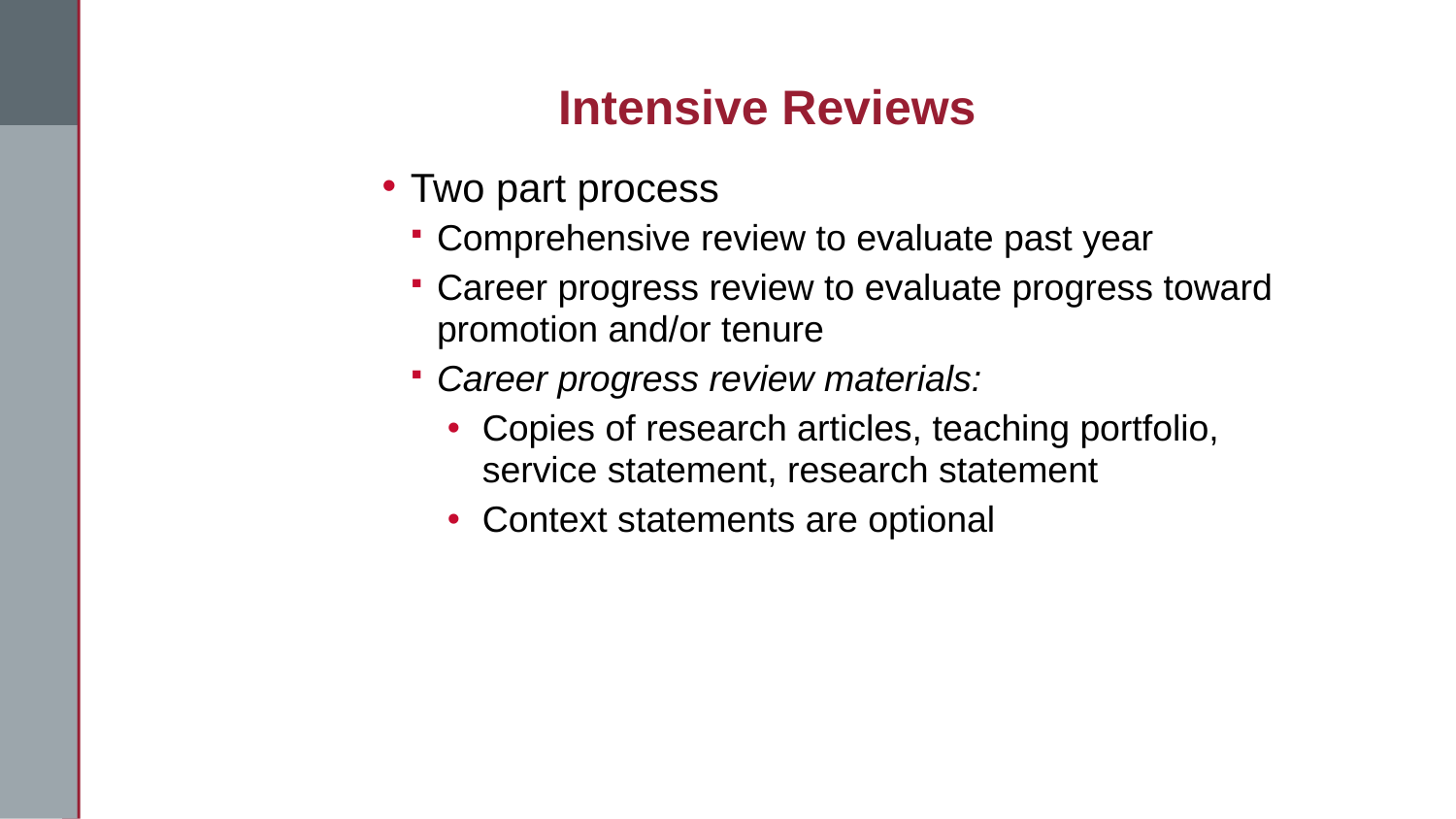

# Intensive Reviews
Two part process
Comprehensive review to evaluate past year
Career progress review to evaluate progress toward promotion and/or tenure
Career progress review materials:
Copies of research articles, teaching portfolio, service statement, research statement
Context statements are optional